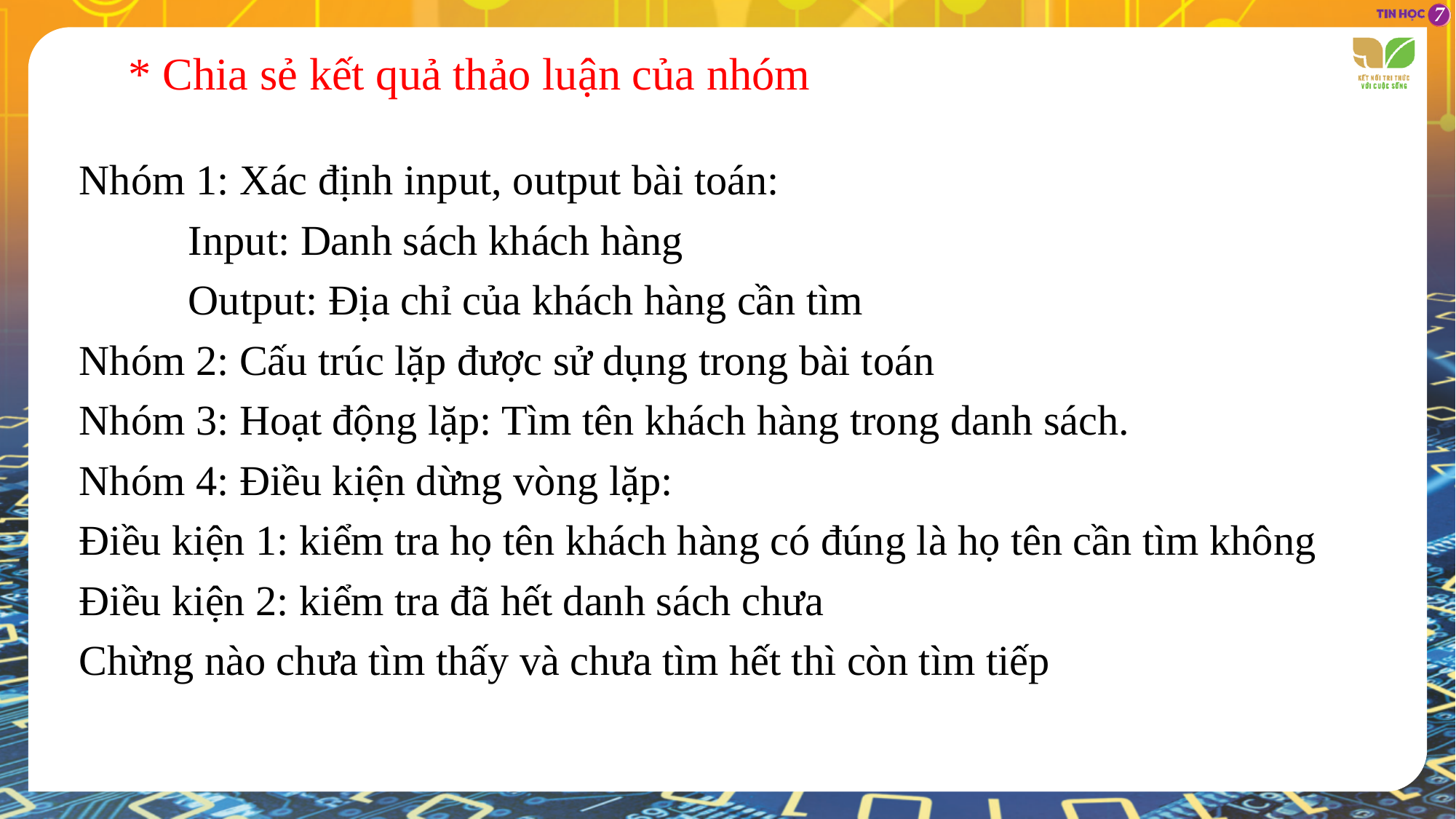

* Chia sẻ kết quả thảo luận của nhóm
Nhóm 1: Xác định input, output bài toán:
	Input: Danh sách khách hàng
	Output: Địa chỉ của khách hàng cần tìm
Nhóm 2: Cấu trúc lặp được sử dụng trong bài toán
Nhóm 3: Hoạt động lặp: Tìm tên khách hàng trong danh sách.
Nhóm 4: Điều kiện dừng vòng lặp:
Điều kiện 1: kiểm tra họ tên khách hàng có đúng là họ tên cần tìm không
Điều kiện 2: kiểm tra đã hết danh sách chưa
Chừng nào chưa tìm thấy và chưa tìm hết thì còn tìm tiếp